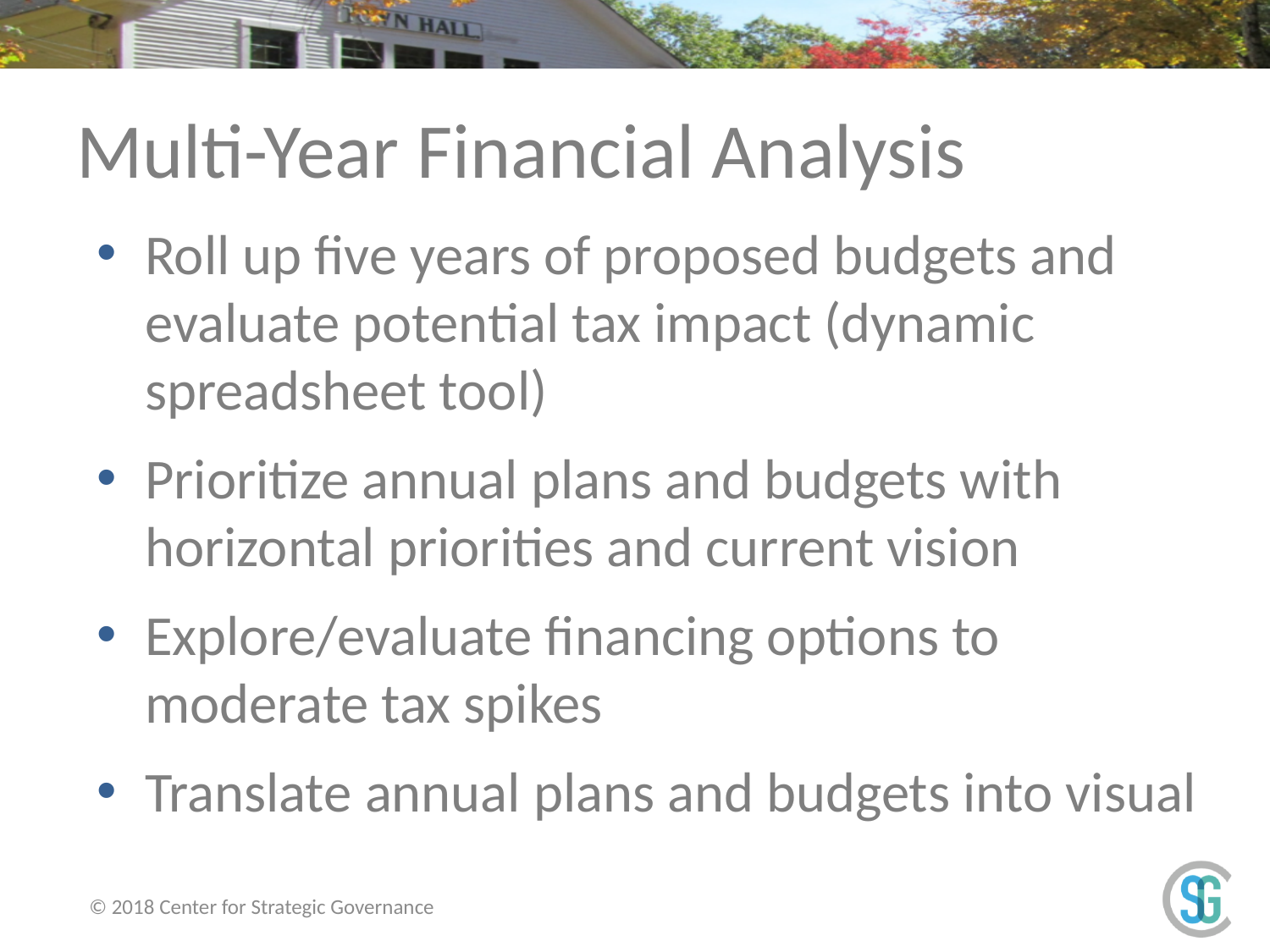

# Multi-Year Financial Analysis
Roll up five years of proposed budgets and evaluate potential tax impact (dynamic spreadsheet tool)
Prioritize annual plans and budgets with horizontal priorities and current vision
Explore/evaluate financing options to moderate tax spikes
Translate annual plans and budgets into visual
© 2018 Center for Strategic Governance